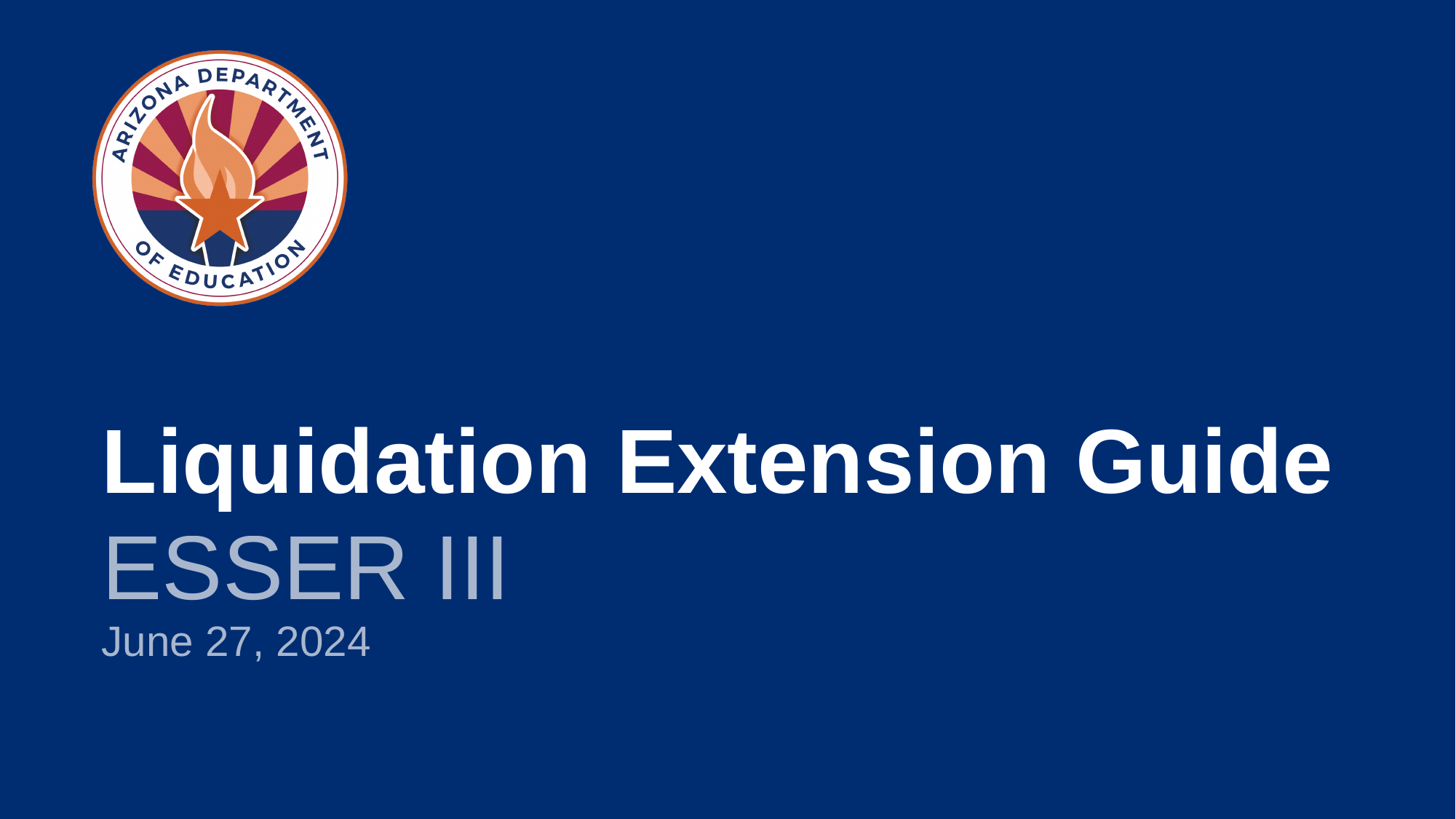

# Liquidation Extension Guide
ESSER III
June 27, 2024